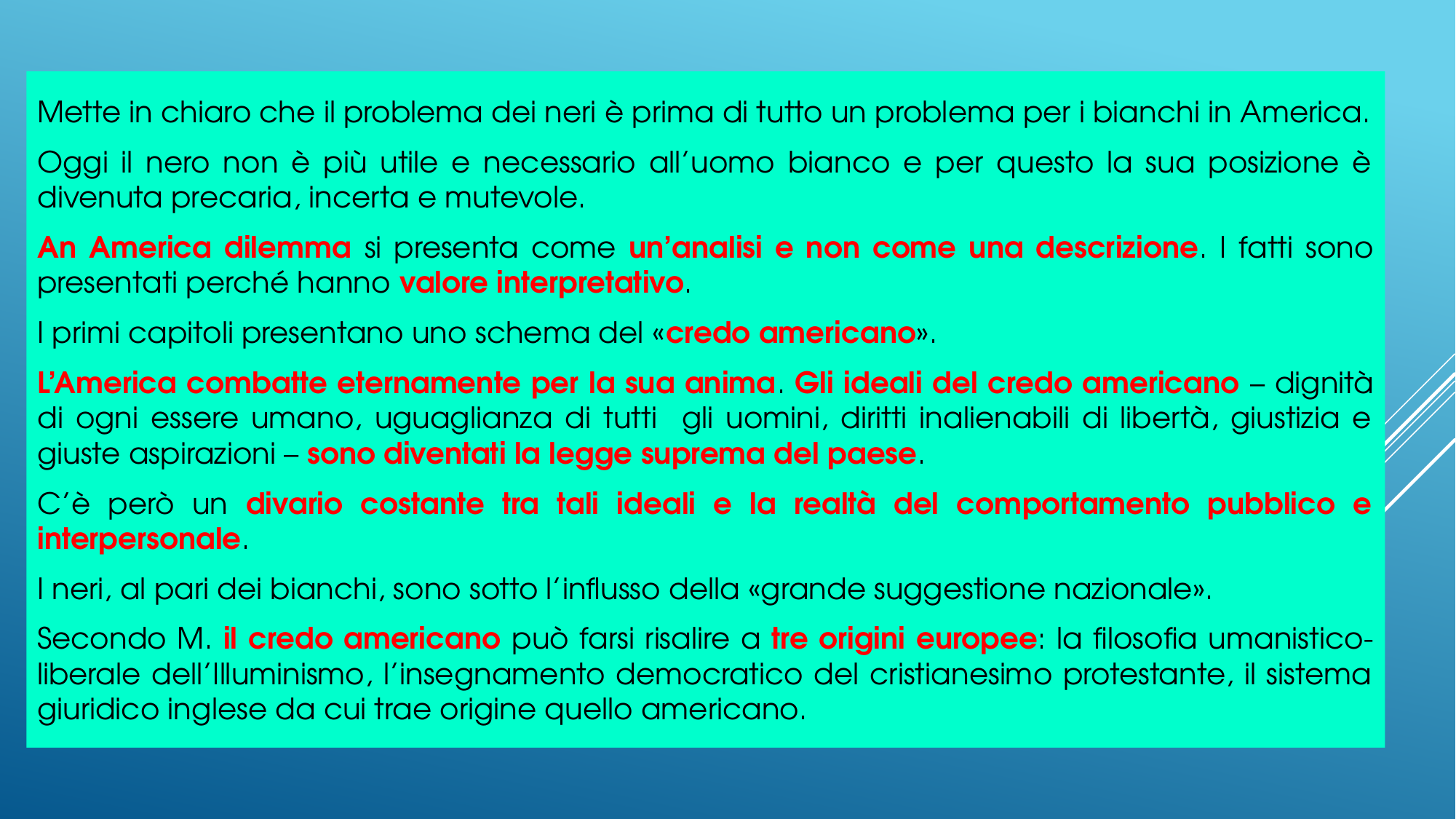

Mette in chiaro che il problema dei neri è prima di tutto un problema per i bianchi in America.
Oggi il nero non è più utile e necessario all’uomo bianco e per questo la sua posizione è divenuta precaria, incerta e mutevole.
An America dilemma si presenta come un’analisi e non come una descrizione. I fatti sono presentati perché hanno valore interpretativo.
I primi capitoli presentano uno schema del «credo americano».
L’America combatte eternamente per la sua anima. Gli ideali del credo americano – dignità di ogni essere umano, uguaglianza di tutti  gli uomini, diritti inalienabili di libertà, giustizia e giuste aspirazioni – sono diventati la legge suprema del paese.
C’è però un divario costante tra tali ideali e la realtà del comportamento pubblico e interpersonale.
I neri, al pari dei bianchi, sono sotto l’influsso della «grande suggestione nazionale».
Secondo M. il credo americano può farsi risalire a tre origini europee: la filosofia umanistico-liberale dell’Illuminismo, l’insegnamento democratico del cristianesimo protestante, il sistema giuridico inglese da cui trae origine quello americano.